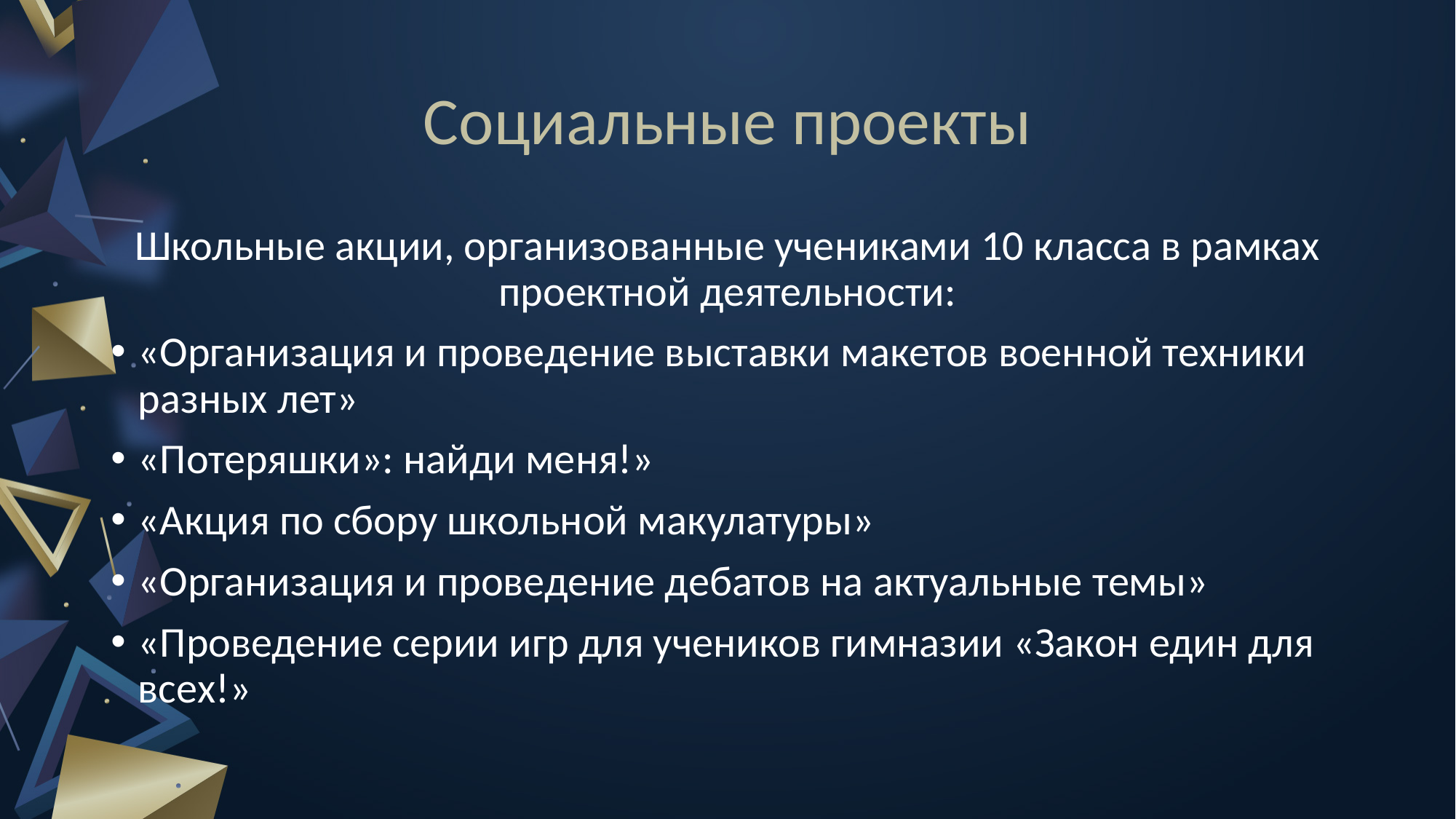

# Социальные проекты
Школьные акции, организованные учениками 10 класса в рамках проектной деятельности:
«Организация и проведение выставки макетов военной техники разных лет»
«Потеряшки»: найди меня!»
«Акция по сбору школьной макулатуры»
«Организация и проведение дебатов на актуальные темы»
«Проведение серии игр для учеников гимназии «Закон един для всех!»